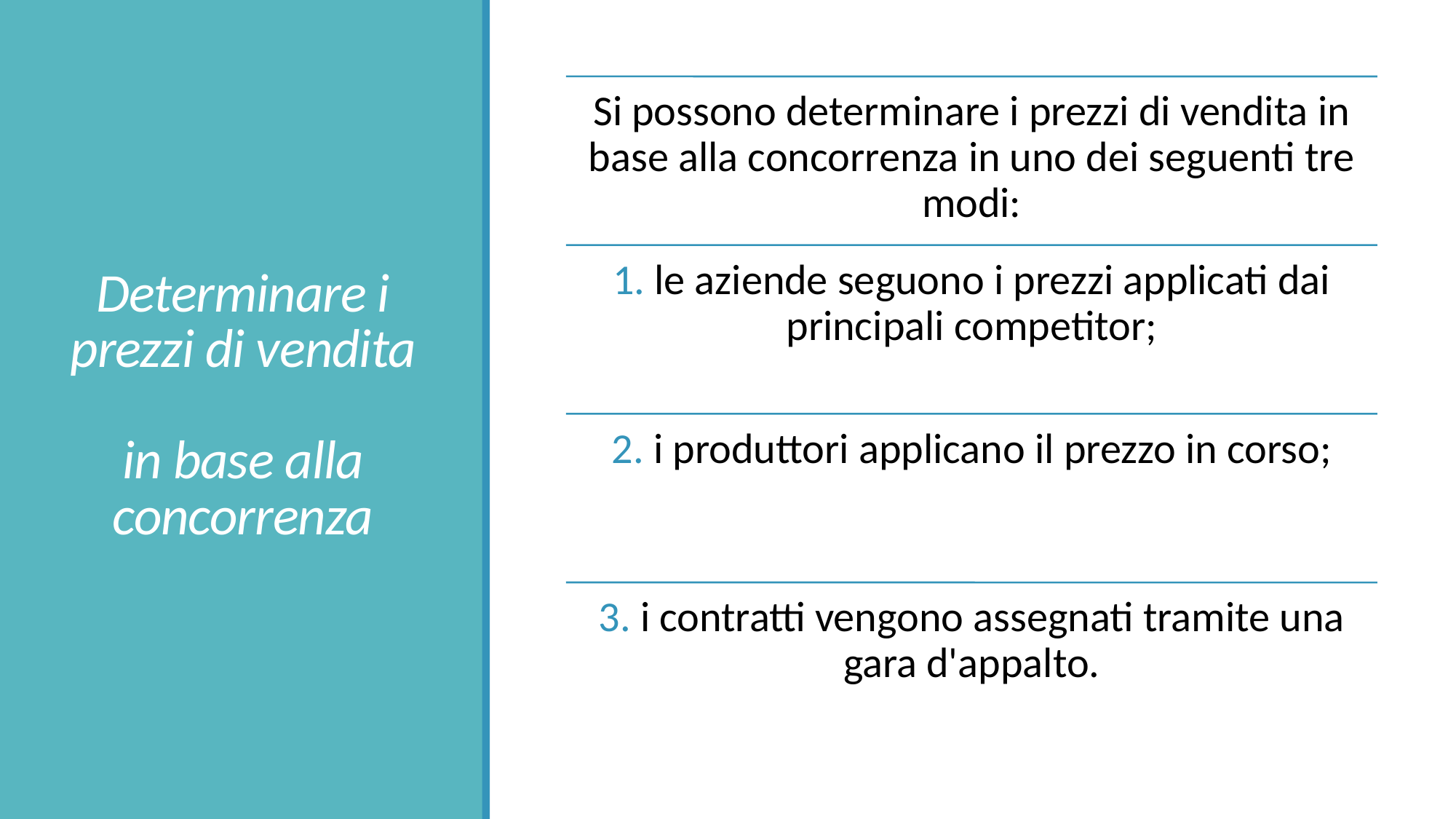

# Determinare i prezzi di vendita in base alla concorrenza
Si possono determinare i prezzi di vendita in base alla concorrenza in uno dei seguenti tre modi:
1. le aziende seguono i prezzi applicati dai principali competitor;
2. i produttori applicano il prezzo in corso;
3. i contratti vengono assegnati tramite una gara d'appalto.